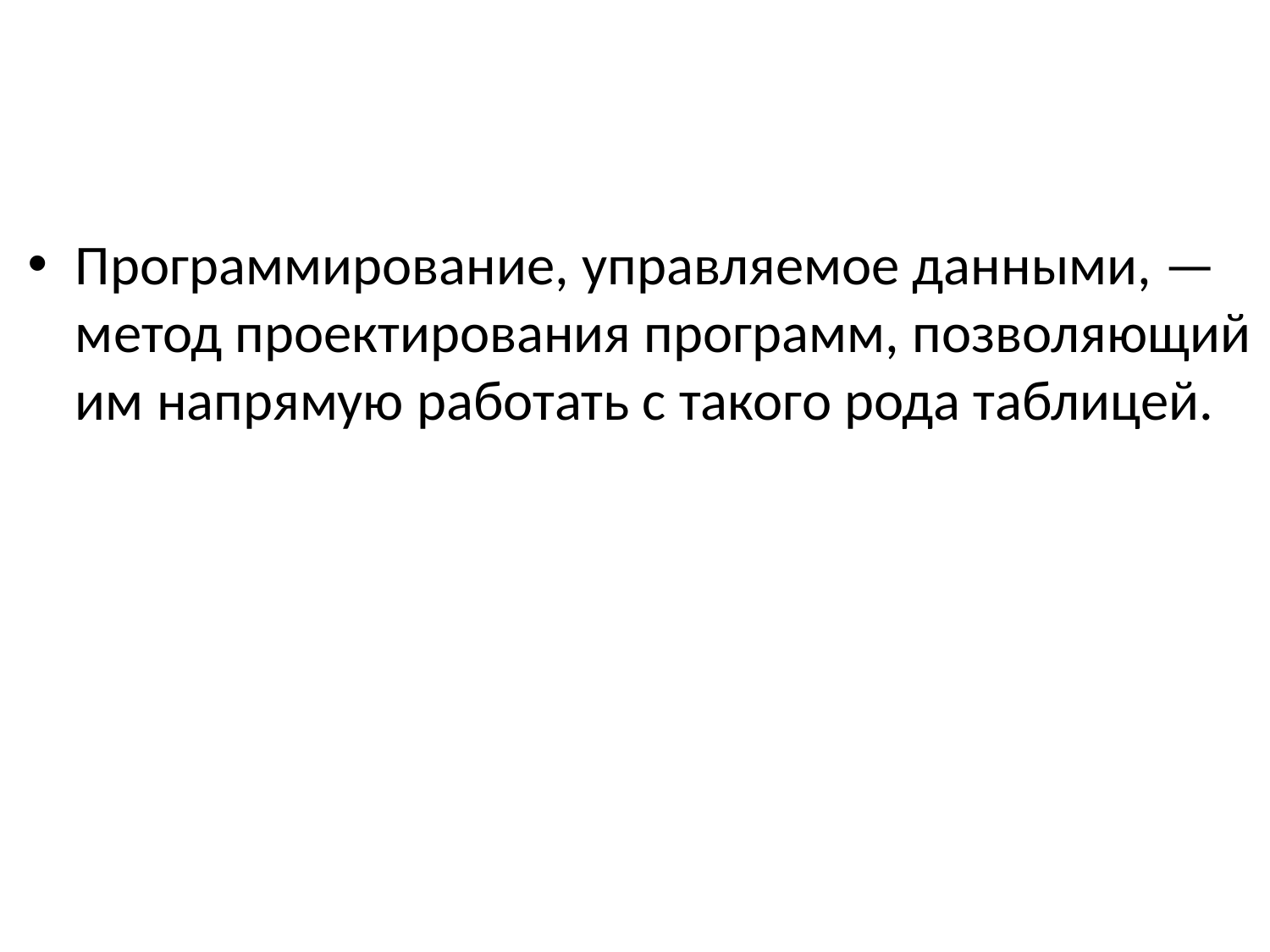

#
Программирование, управляемое данными, — метод проектирования программ, позволяющий им напрямую работать с такого рода таблицей.